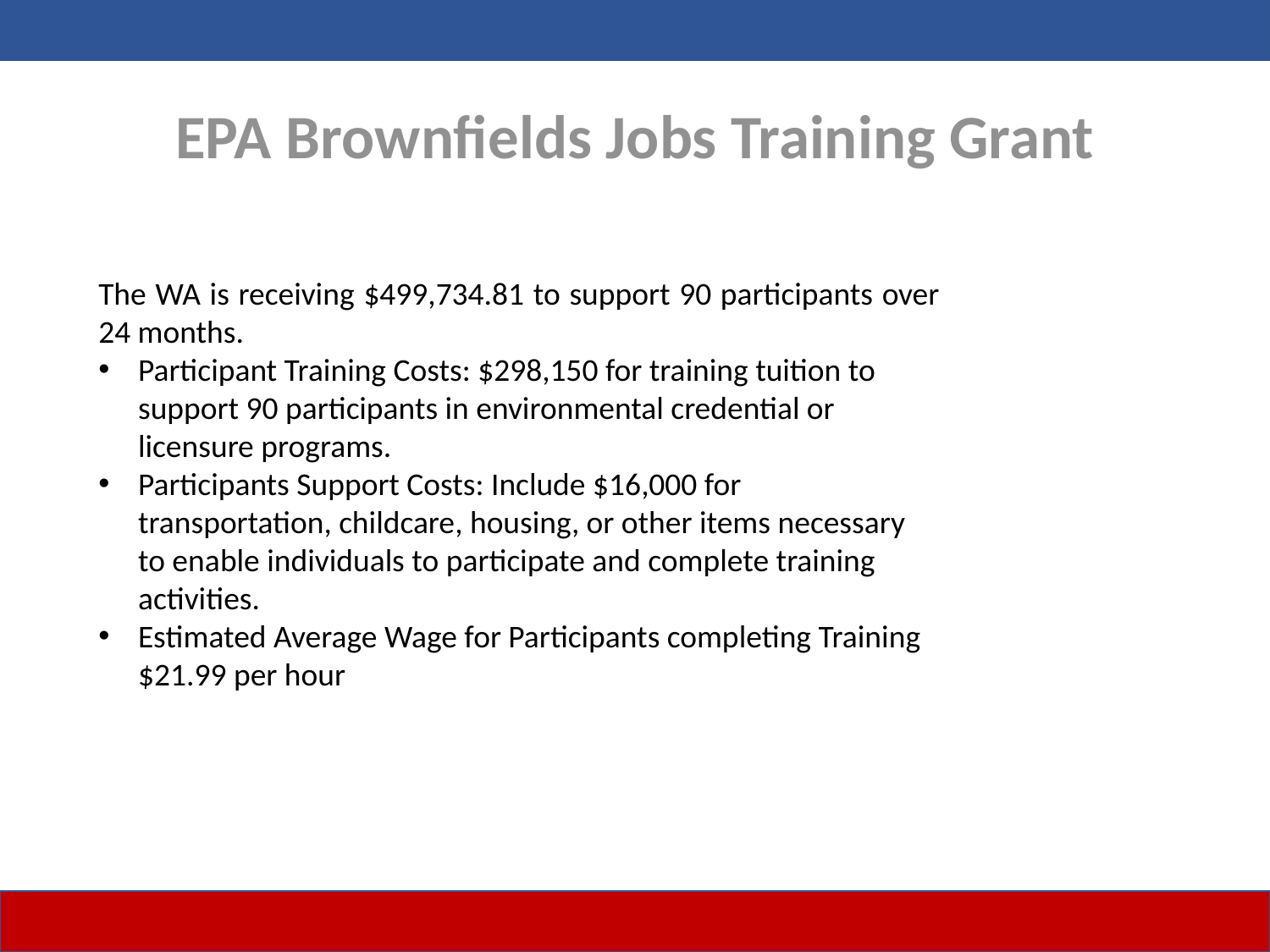

EPA Brownfields Jobs Training Grant

The WA is receiving $499,734.81 to support 90 participants over 24 months.
Participant Training Costs: $298,150 for training tuition to support 90 participants in environmental credential or licensure programs.
Participants Support Costs: Include $16,000 for transportation, childcare, housing, or other items necessary to enable individuals to participate and complete training activities.
Estimated Average Wage for Participants completing Training $21.99 per hour